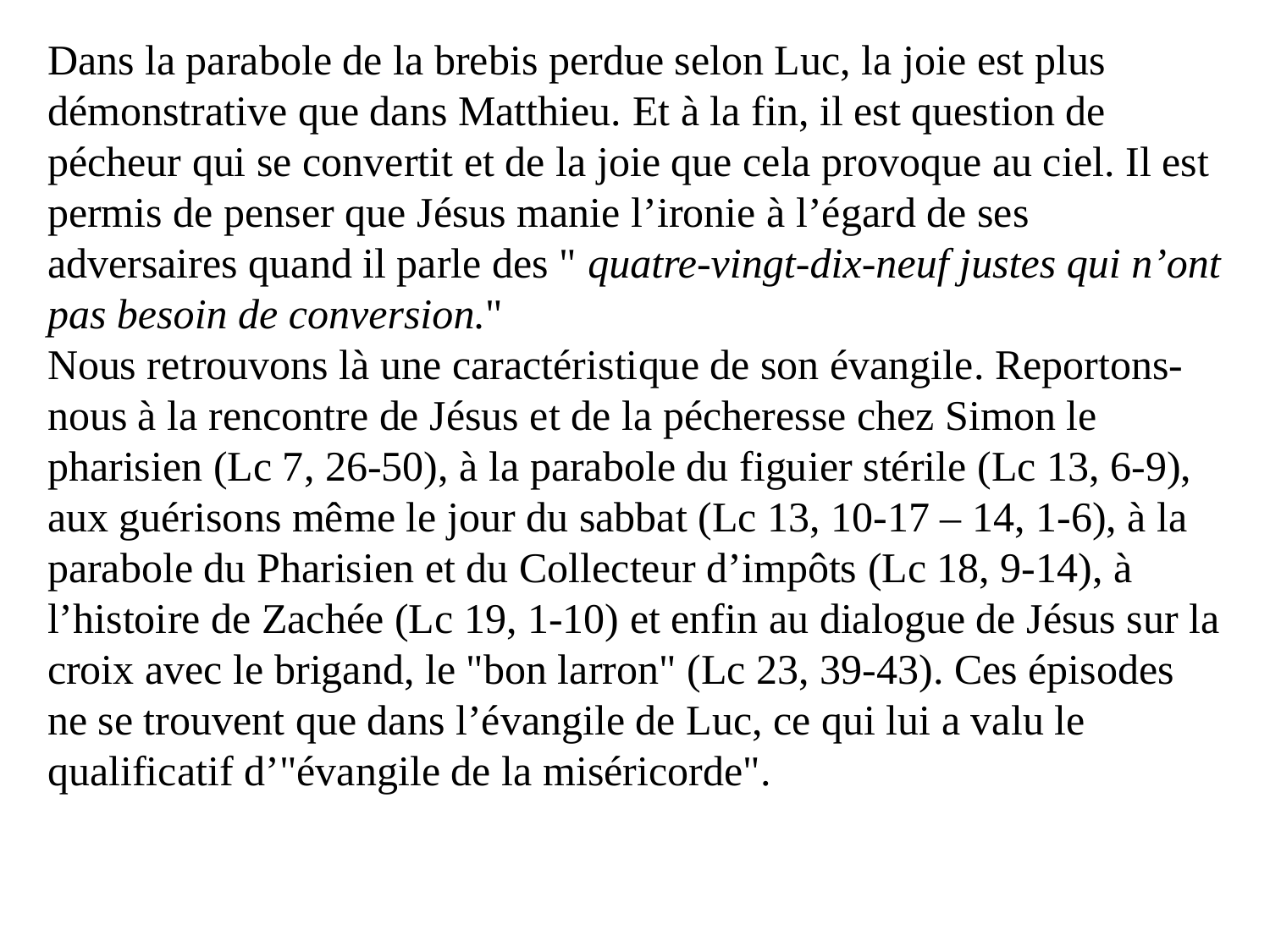

Dans la parabole de la brebis perdue selon Luc, la joie est plus démonstrative que dans Matthieu. Et à la fin, il est question de pécheur qui se convertit et de la joie que cela provoque au ciel. Il est permis de penser que Jésus manie l’ironie à l’égard de ses adversaires quand il parle des " quatre-vingt-dix-neuf justes qui n’ont pas besoin de conversion."
Nous retrouvons là une caractéristique de son évangile. Reportons-nous à la rencontre de Jésus et de la pécheresse chez Simon le pharisien (Lc 7, 26-50), à la parabole du figuier stérile (Lc 13, 6-9), aux guérisons même le jour du sabbat (Lc 13, 10-17 – 14, 1-6), à la parabole du Pharisien et du Collecteur d’impôts (Lc 18, 9-14), à l’histoire de Zachée (Lc 19, 1-10) et enfin au dialogue de Jésus sur la croix avec le brigand, le "bon larron" (Lc 23, 39-43). Ces épisodes ne se trouvent que dans l’évangile de Luc, ce qui lui a valu le qualificatif d’"évangile de la miséricorde".